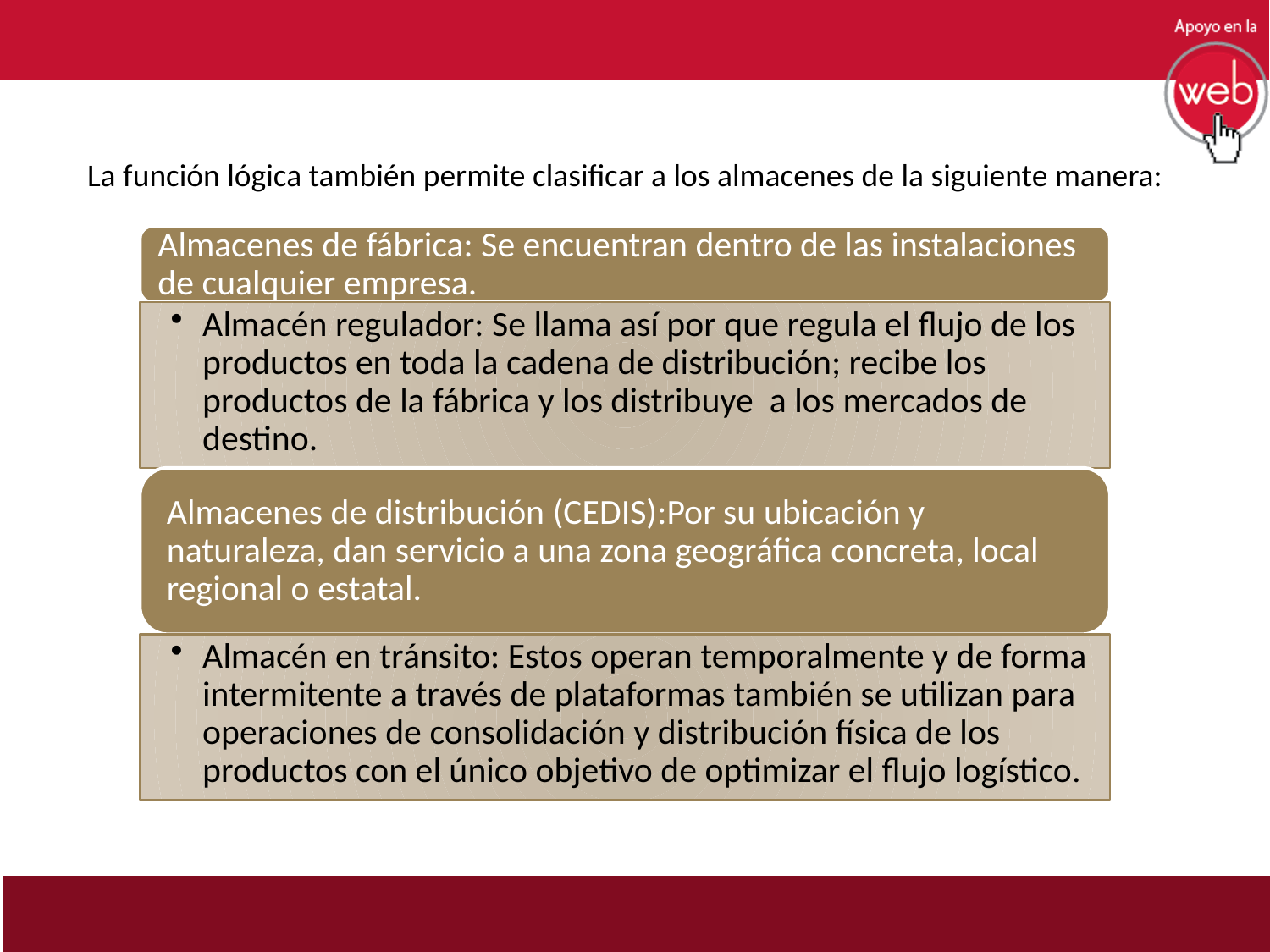

Almacenes de fábrica: Se encuentran dentro de las instalaciones de cualquier empresa.
Almacén regulador: Se llama así por que regula el flujo de los productos en toda la cadena de distribución; recibe los productos de la fábrica y los distribuye  a los mercados de destino.
Almacenes de distribución (CEDIS):Por su ubicación y naturaleza, dan servicio a una zona geográfica concreta, local regional o estatal.
Almacén en tránsito: Estos operan temporalmente y de forma intermitente a través de plataformas también se utilizan para operaciones de consolidación y distribución física de los productos con el único objetivo de optimizar el flujo logístico.
La función lógica también permite clasificar a los almacenes de la siguiente manera: